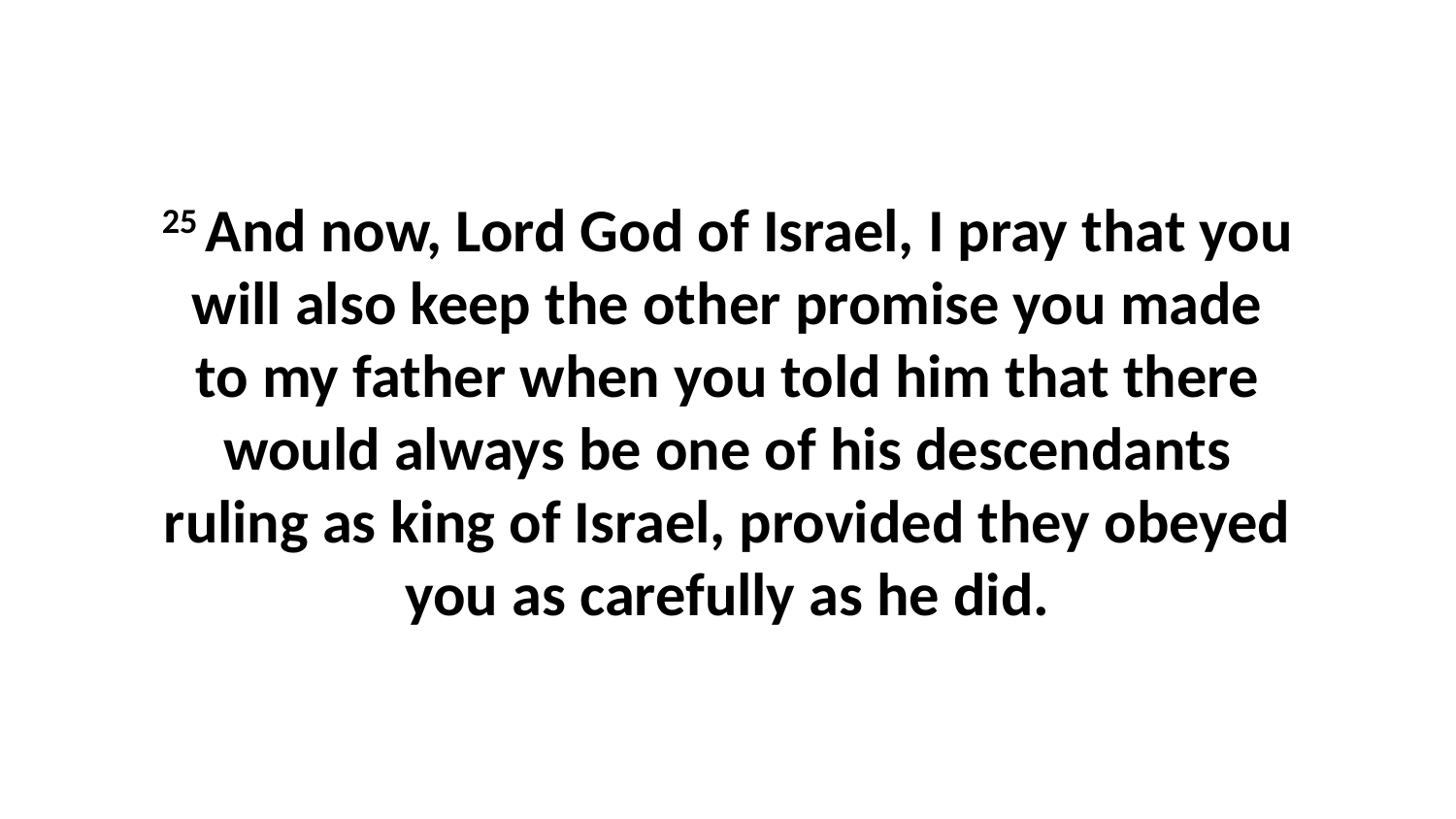

25 And now, Lord God of Israel, I pray that you will also keep the other promise you made to my father when you told him that there would always be one of his descendants ruling as king of Israel, provided they obeyed you as carefully as he did.